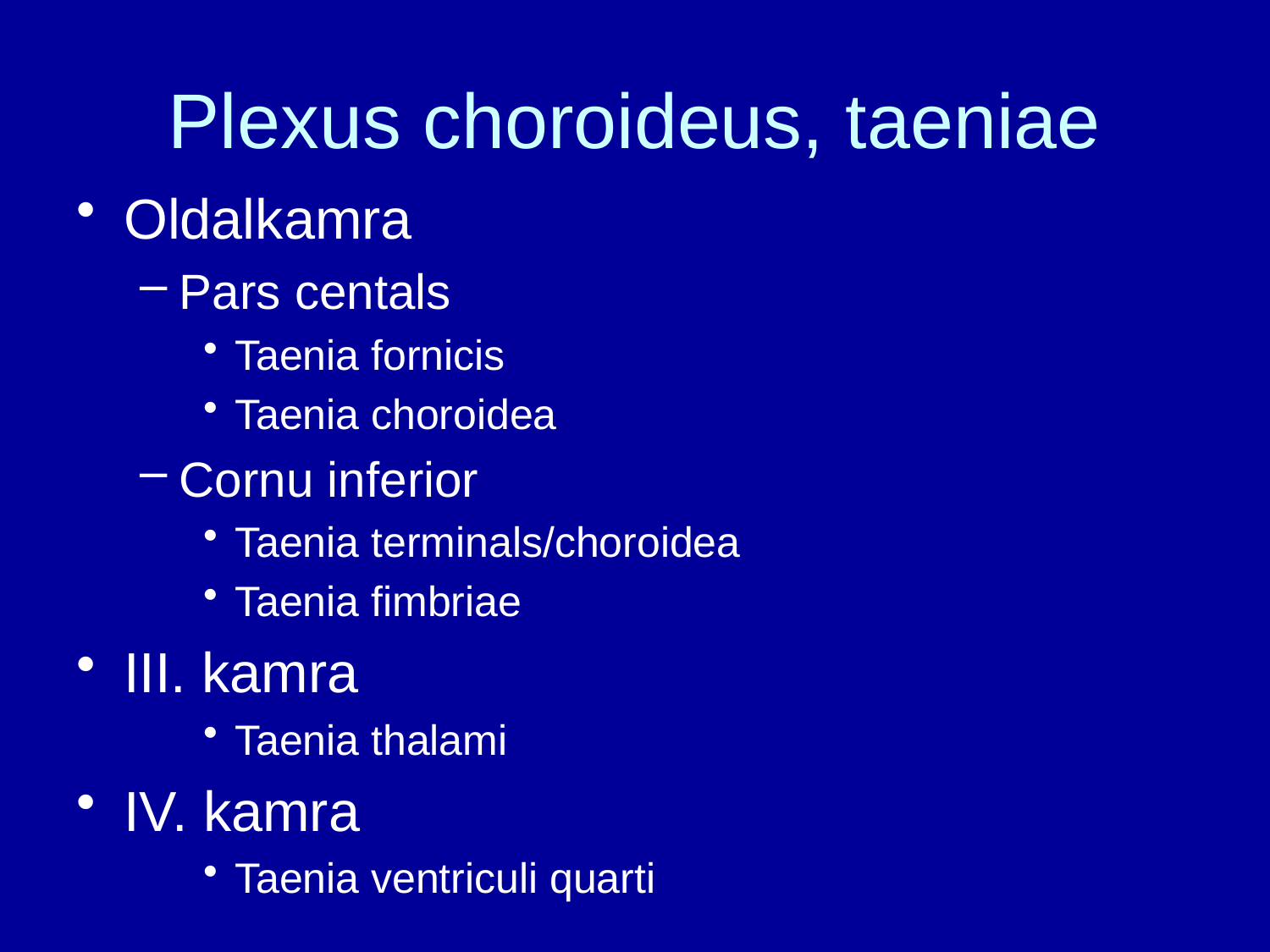

# Plexus choroideus, taeniae
Oldalkamra
Pars centals
Taenia fornicis
Taenia choroidea
Cornu inferior
Taenia terminals/choroidea
Taenia fimbriae
III. kamra
Taenia thalami
IV. kamra
Taenia ventriculi quarti